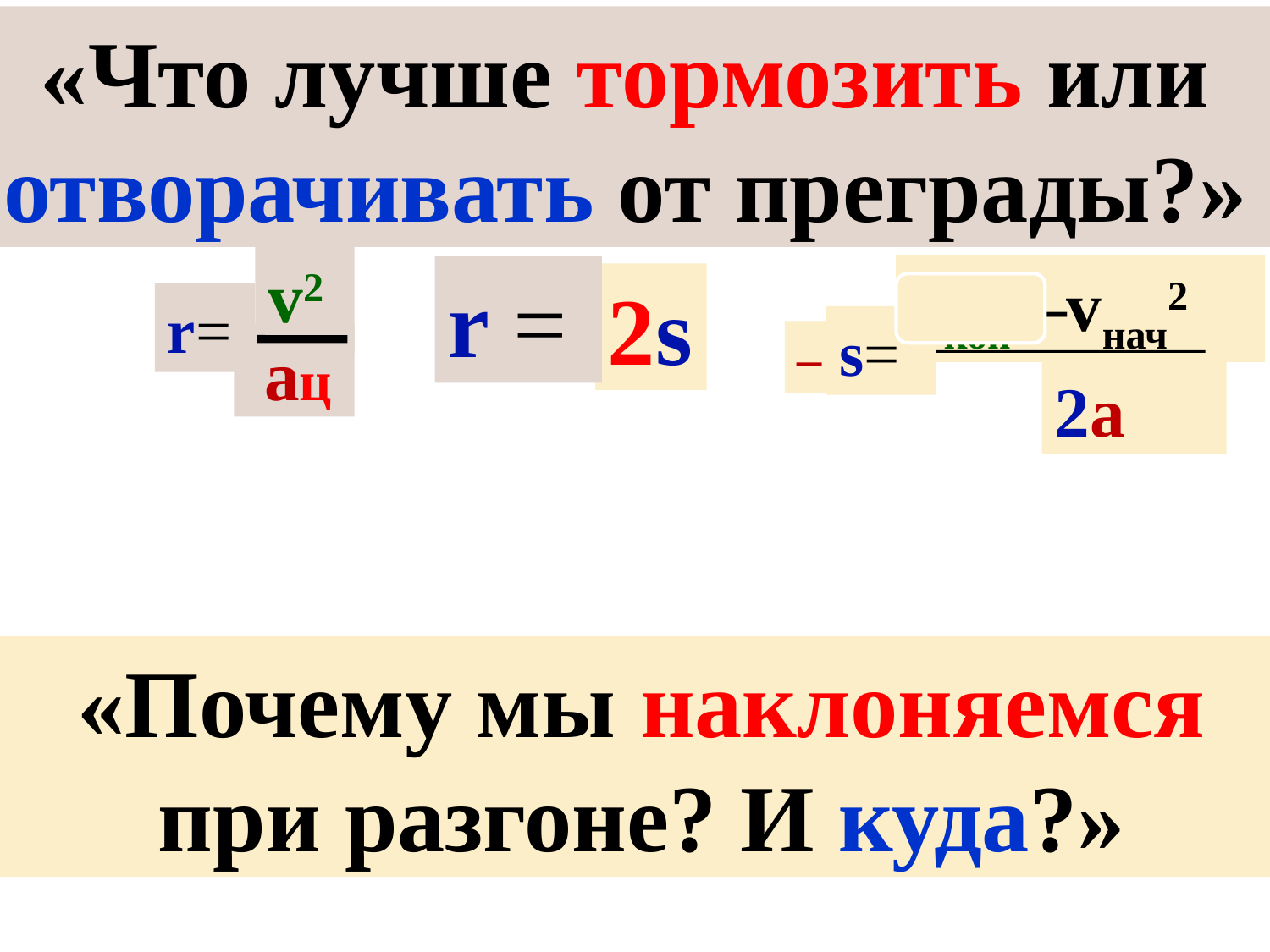

«Что лучше тормозить или отворачивать от преграды?»
v2
 aц

r=
vкон2–vнач2

2a
s=
r =
2s

–
«Почему мы наклоняемся при разгоне? И куда?»